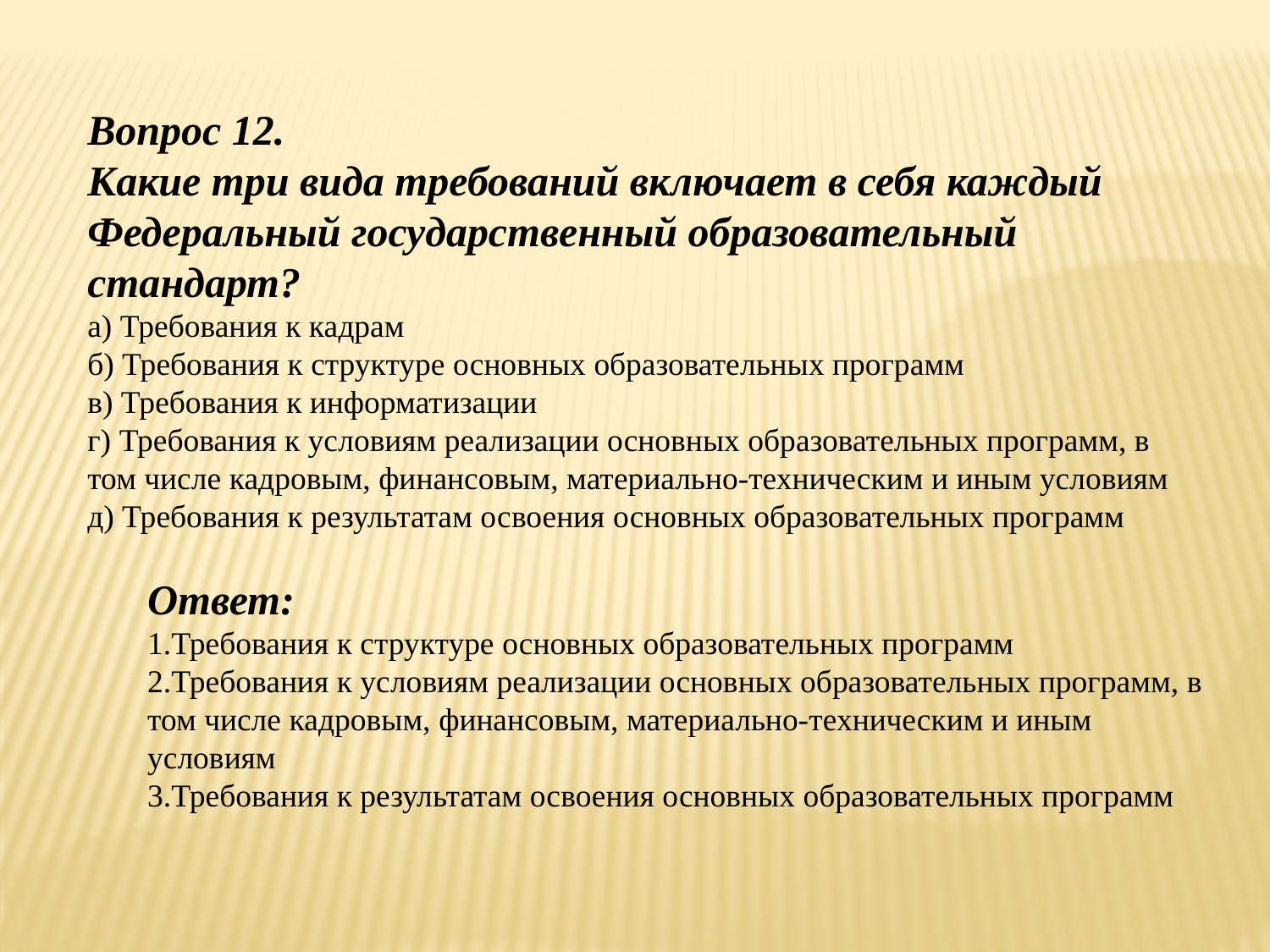

Вопрос 12.
Какие три вида требований включает в себя каждый Федеральный государственный образовательный стандарт?
а) Требования к кадрам
б) Требования к структуре основных образовательных программ
в) Требования к информатизации
г) Требования к условиям реализации основных образовательных программ, в том числе кадровым, финансовым, материально-техническим и иным условиям
д) Требования к результатам освоения основных образовательных программ

Ответ:
1.Требования к структуре основных образовательных программ
2.Требования к условиям реализации основных образовательных программ, в том числе кадровым, финансовым, материально-техническим и иным условиям
3.Требования к результатам освоения основных образовательных программ